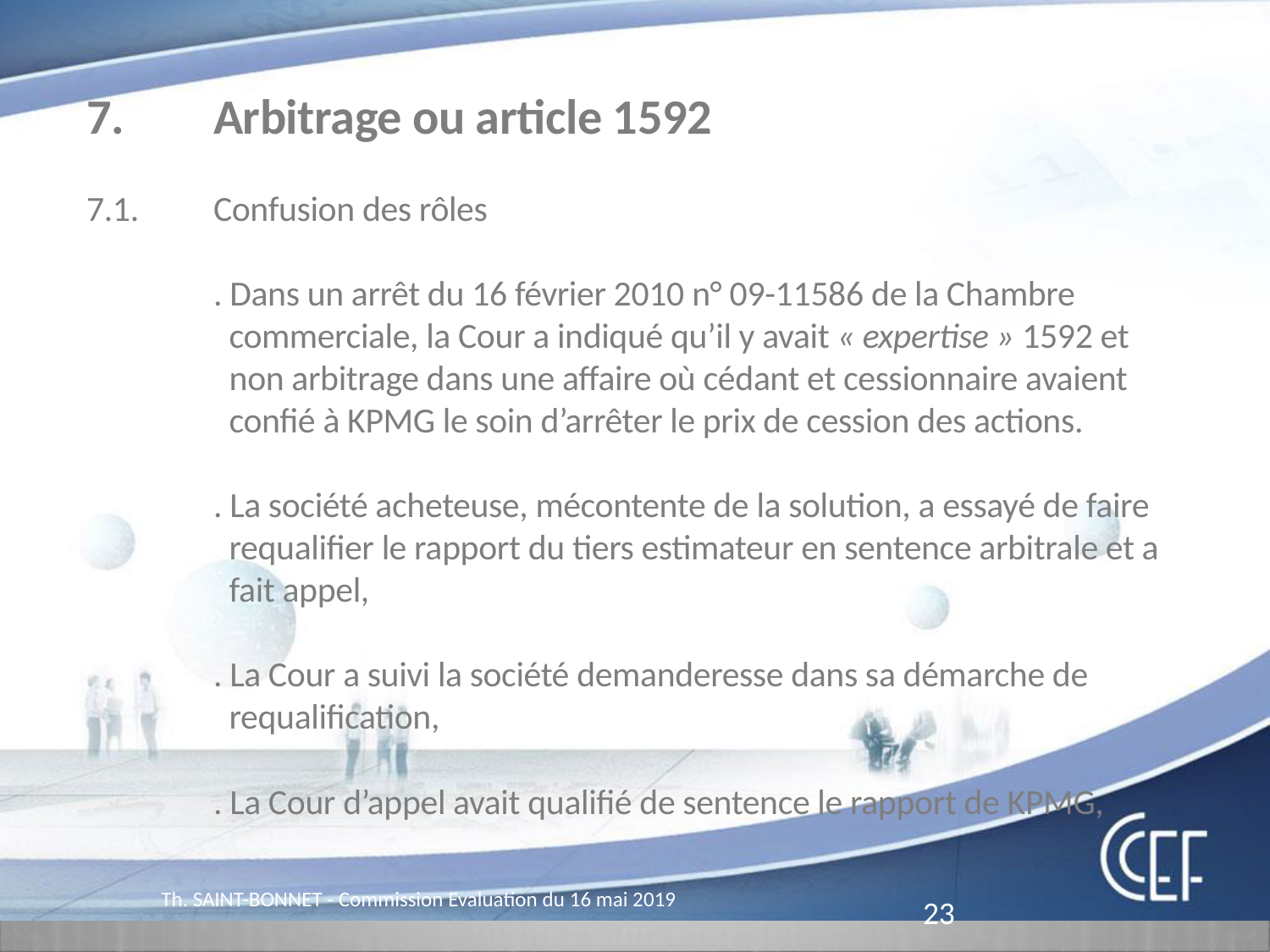

Pôle Fonderie

7.		Arbitrage ou article 1592

7.1.	Confusion des rôles

		. Dans un arrêt du 16 février 2010 n° 09-11586 de la Chambre
		  commerciale, la Cour a indiqué qu’il y avait « expertise » 1592 et
		  non arbitrage dans une affaire où cédant et cessionnaire avaient
		  confié à KPMG le soin d’arrêter le prix de cession des actions.

		. La société acheteuse, mécontente de la solution, a essayé de faire
		  requalifier le rapport du tiers estimateur en sentence arbitrale et a
		  fait appel,

		. La Cour a suivi la société demanderesse dans sa démarche de
		  requalification,

		. La Cour d’appel avait qualifié de sentence le rapport de KPMG,

Th. SAINT-BONNET - Commission Evaluation du 16 mai 2019
23